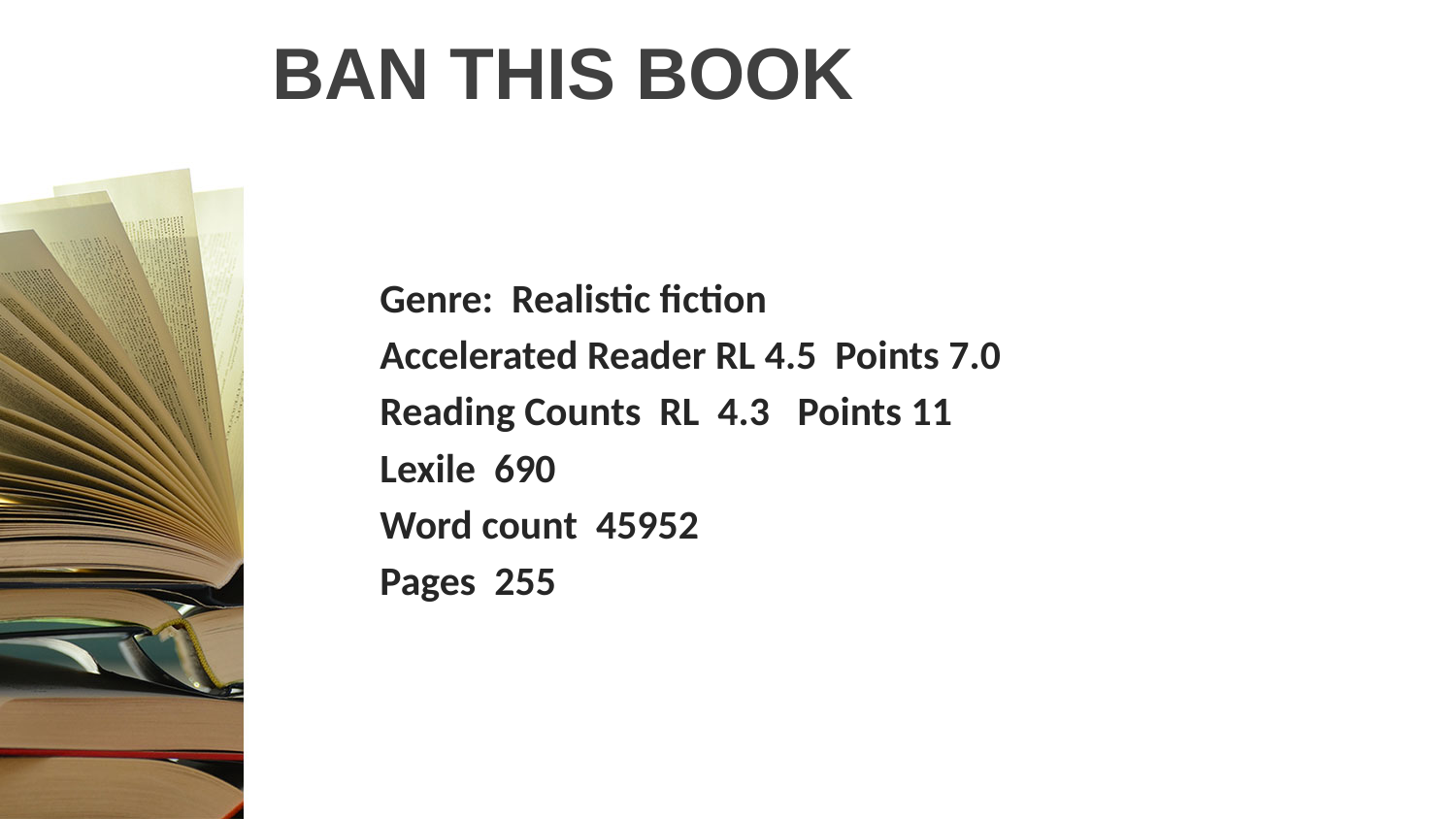

# BAN THIS BOOK

Genre:  Realistic fiction
Accelerated Reader RL 4.5  Points 7.0
Reading Counts  RL  4.3   Points 11
Lexile  690
Word count  45952
Pages  255